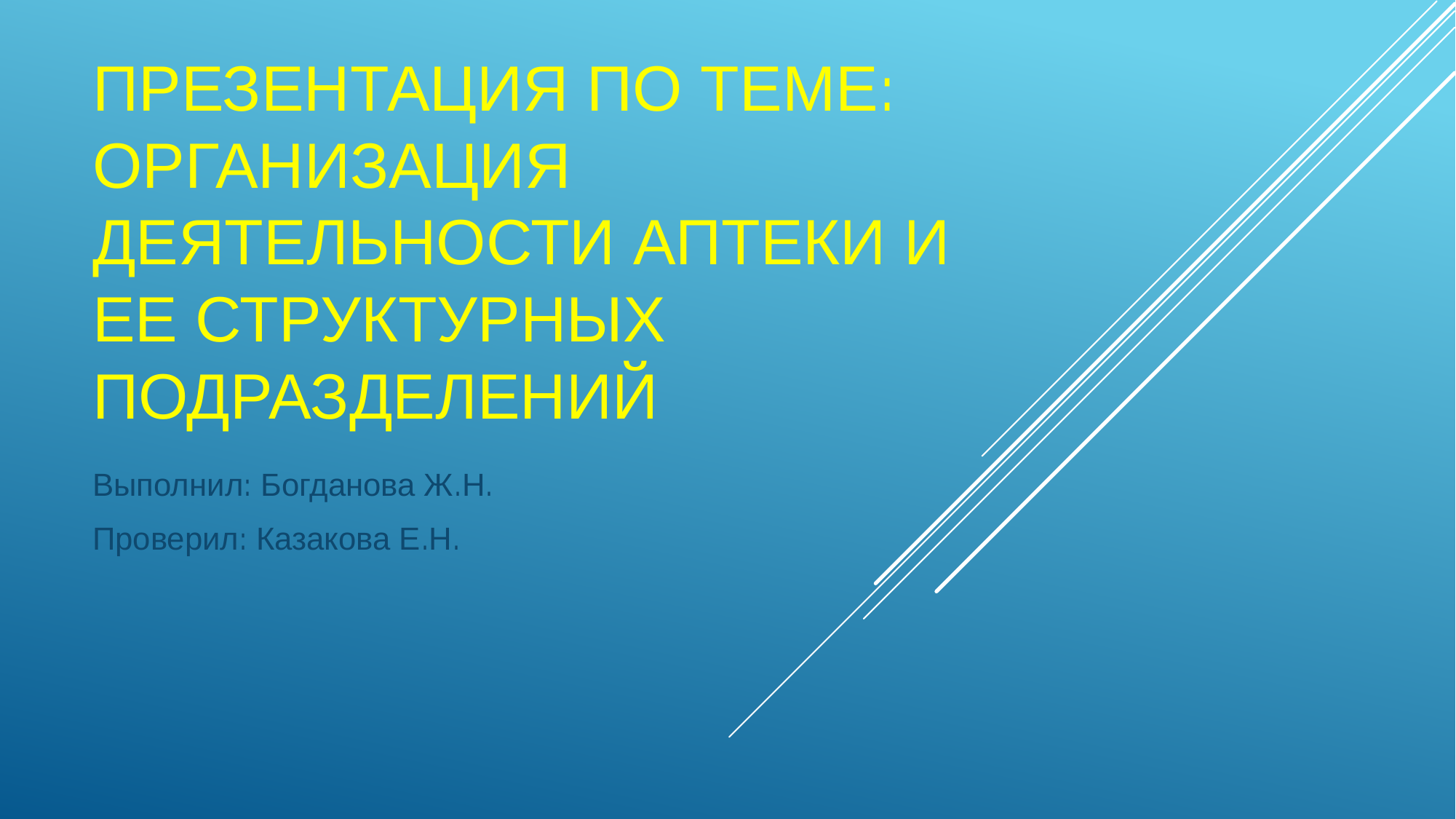

# Презентация по теме: организация деятельности аптеки и ее структурных подразделений
Выполнил: Богданова Ж.Н.
Проверил: Казакова Е.Н.